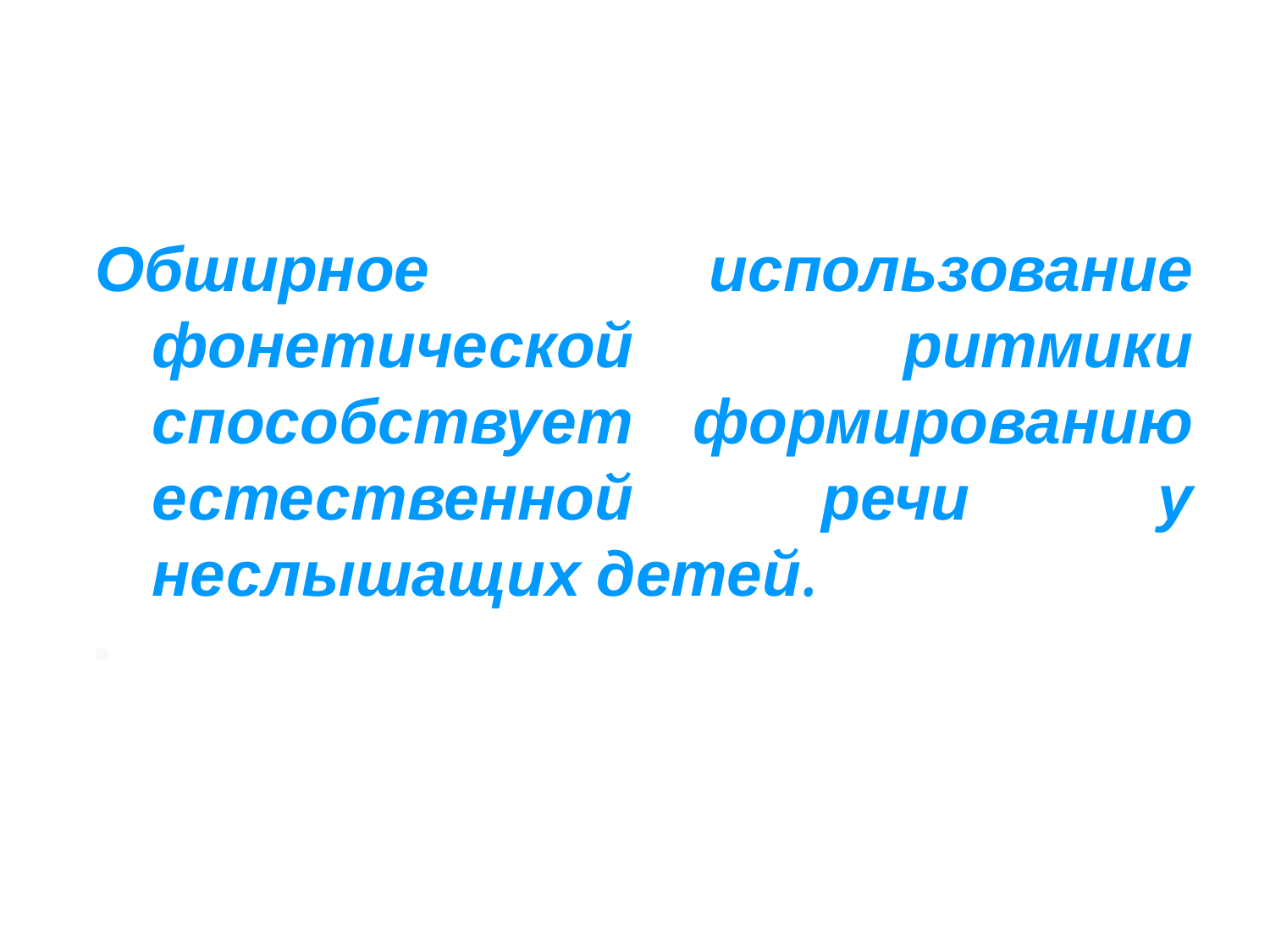

#
Обширное использование фонетической ритмики способствует формированию естественной речи у неслышащих детей.